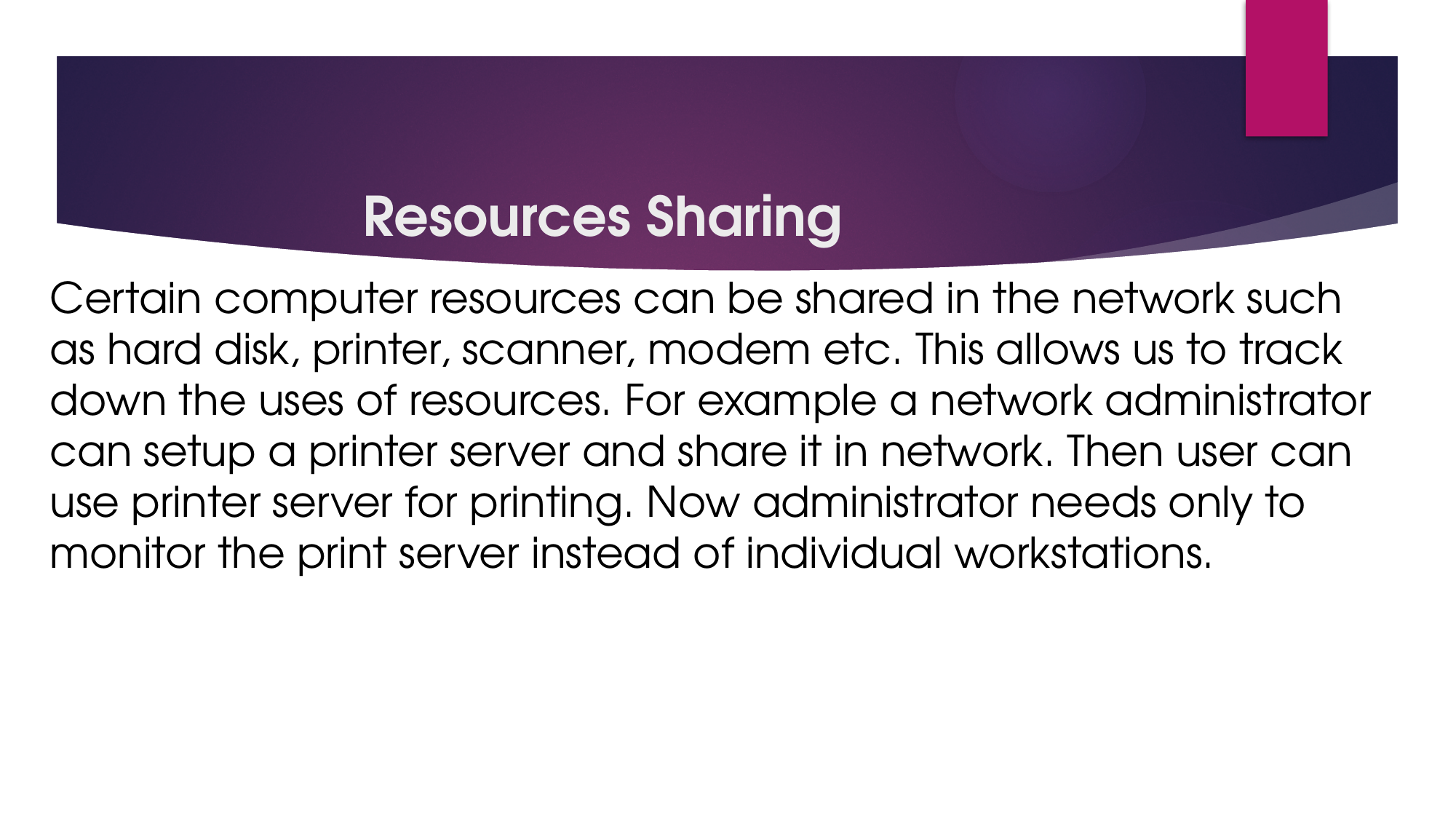

# Resources Sharing
Certain computer resources can be shared in the network such as hard disk, printer, scanner, modem etc. This allows us to track down the uses of resources. For example a network administrator can setup a printer server and share it in network. Then user can use printer server for printing. Now administrator needs only to monitor the print server instead of individual workstations.